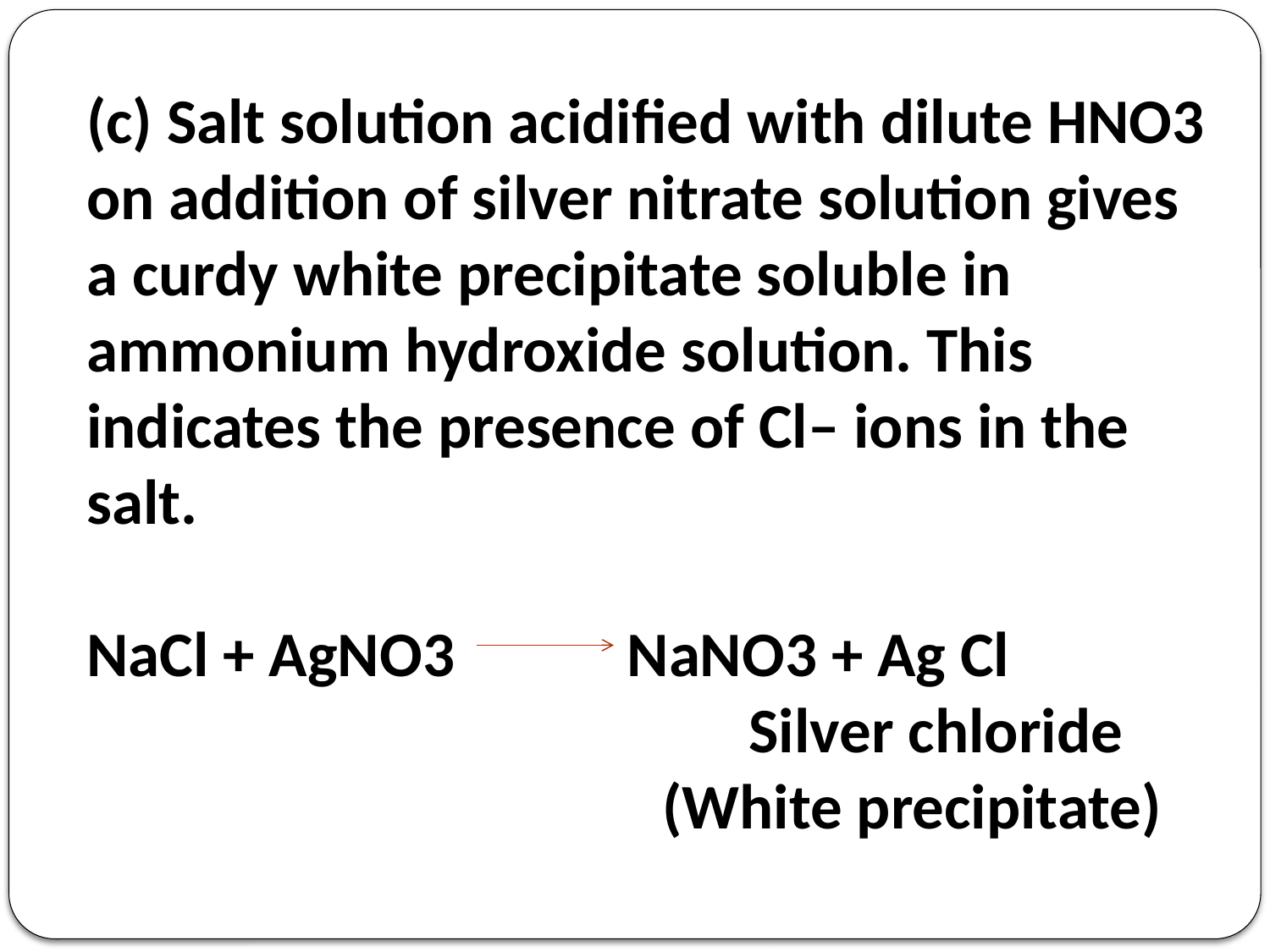

(c) Salt solution acidified with dilute HNO3 on addition of silver nitrate solution gives a curdy white precipitate soluble in ammonium hydroxide solution. This indicates the presence of Cl– ions in the salt.

NaCl + AgNO3            NaNO3 + Ag Cl
                                              Silver chloride
                                        (White precipitate)